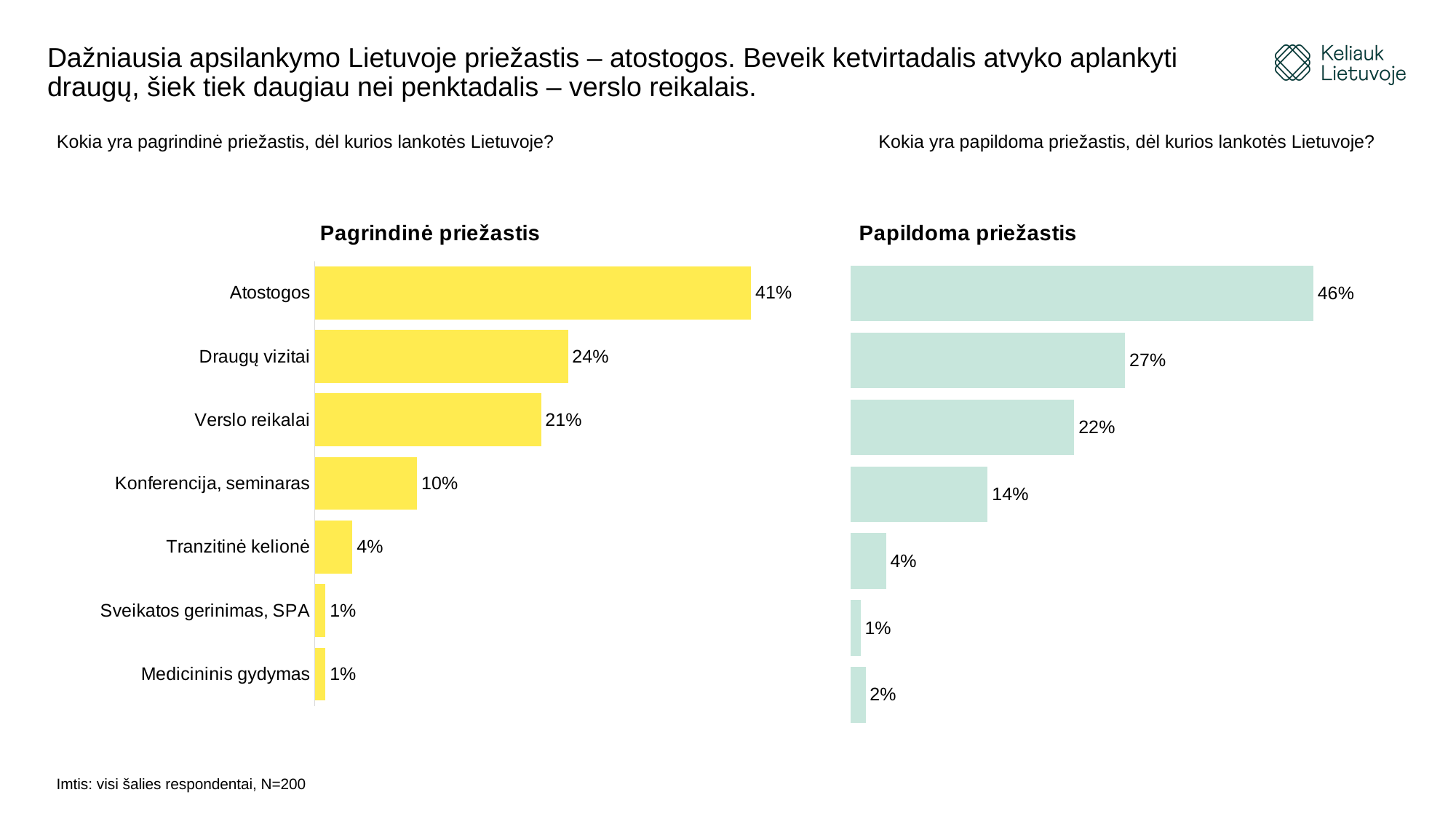

# Dažniausia apsilankymo Lietuvoje priežastis – atostogos. Beveik ketvirtadalis atvyko aplankyti draugų, šiek tiek daugiau nei penktadalis – verslo reikalais.
Kokia yra pagrindinė priežastis, dėl kurios lankotės Lietuvoje?                                                                Kokia yra papildoma priežastis, dėl kurios lankotės Lietuvoje?

### Chart: Papildoma priežastis

| Category |  |
|---|---|
| Medicininis gydymas | 0.015 |
| Sveikatos gerinimas, SPA | 0.01 |
| Tranzitinė kelionė | 0.035 |
| Konferencija, seminaras | 0.135 |
| Verslo reikalai | 0.22 |
| Draugų vizitai | 0.27 |
| Atostogos | 0.455 |

### Chart: Pagrindinė priežastis

| Category |  |
|---|---|
| Medicininis gydymas | 0.01 |
| Sveikatos gerinimas, SPA | 0.01 |
| Tranzitinė kelionė | 0.035 |
| Konferencija, seminaras | 0.095 |
| Verslo reikalai | 0.21 |
| Draugų vizitai | 0.235 |
| Atostogos | 0.405 |
Imtis: visi šalies respondentai, N=200